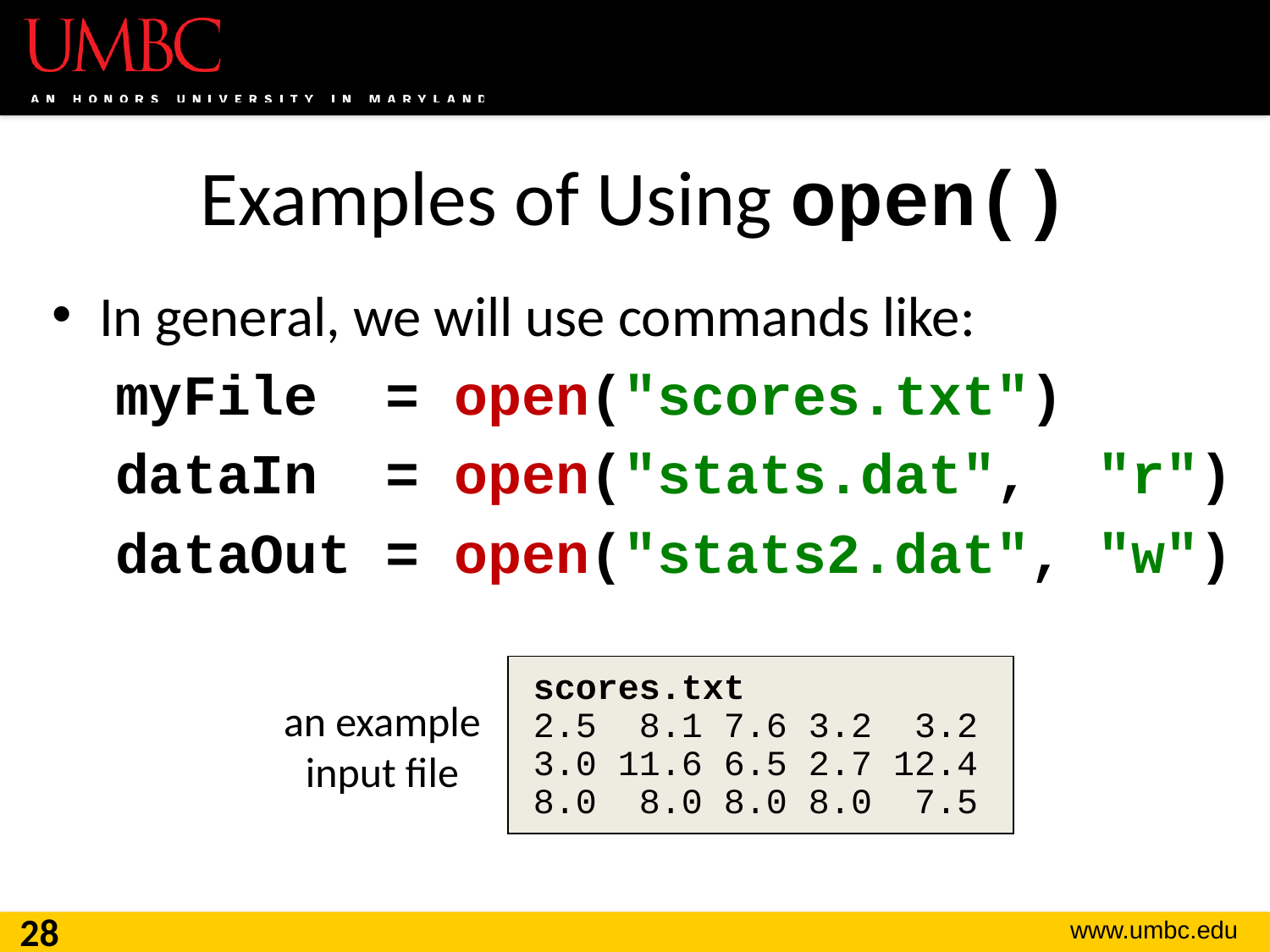

# Examples of Using open()
In general, we will use commands like:
myFile  = open("scores.txt")
dataIn  = open("stats.dat",  "r")
dataOut = open("stats2.dat", "w")

scores.txt
2.5  8.1 7.6 3.2  3.2
3.0 11.6 6.5 2.7 12.4
8.0  8.0 8.0 8.0  7.5
an example input file
28